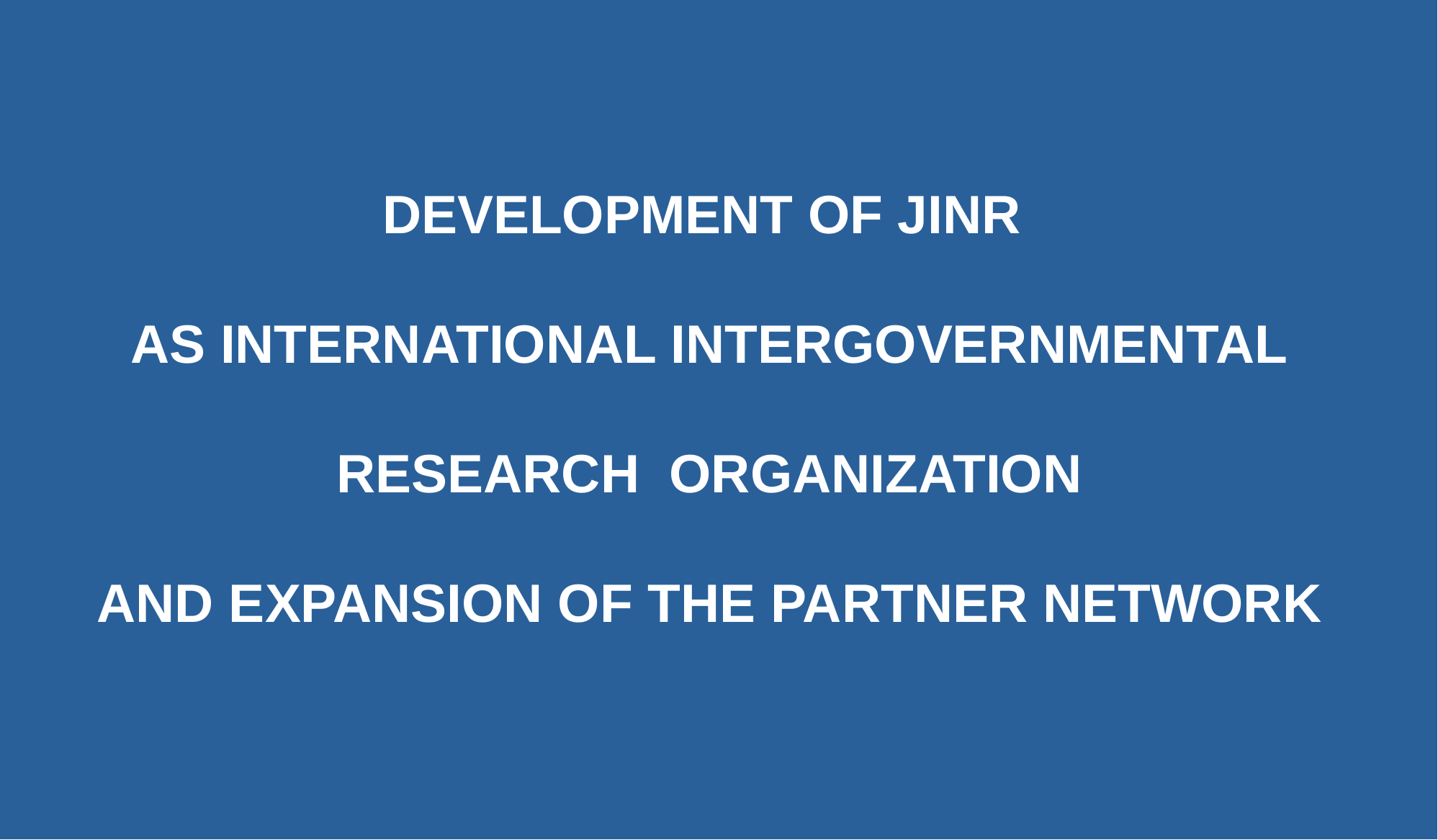

DEVELOPMENT OF JINR

AS INTERNATIONAL INTERGOVERNMENTAL

RESEARCH  ORGANIZATION

AND EXPANSION OF THE PARTNER NETWORK